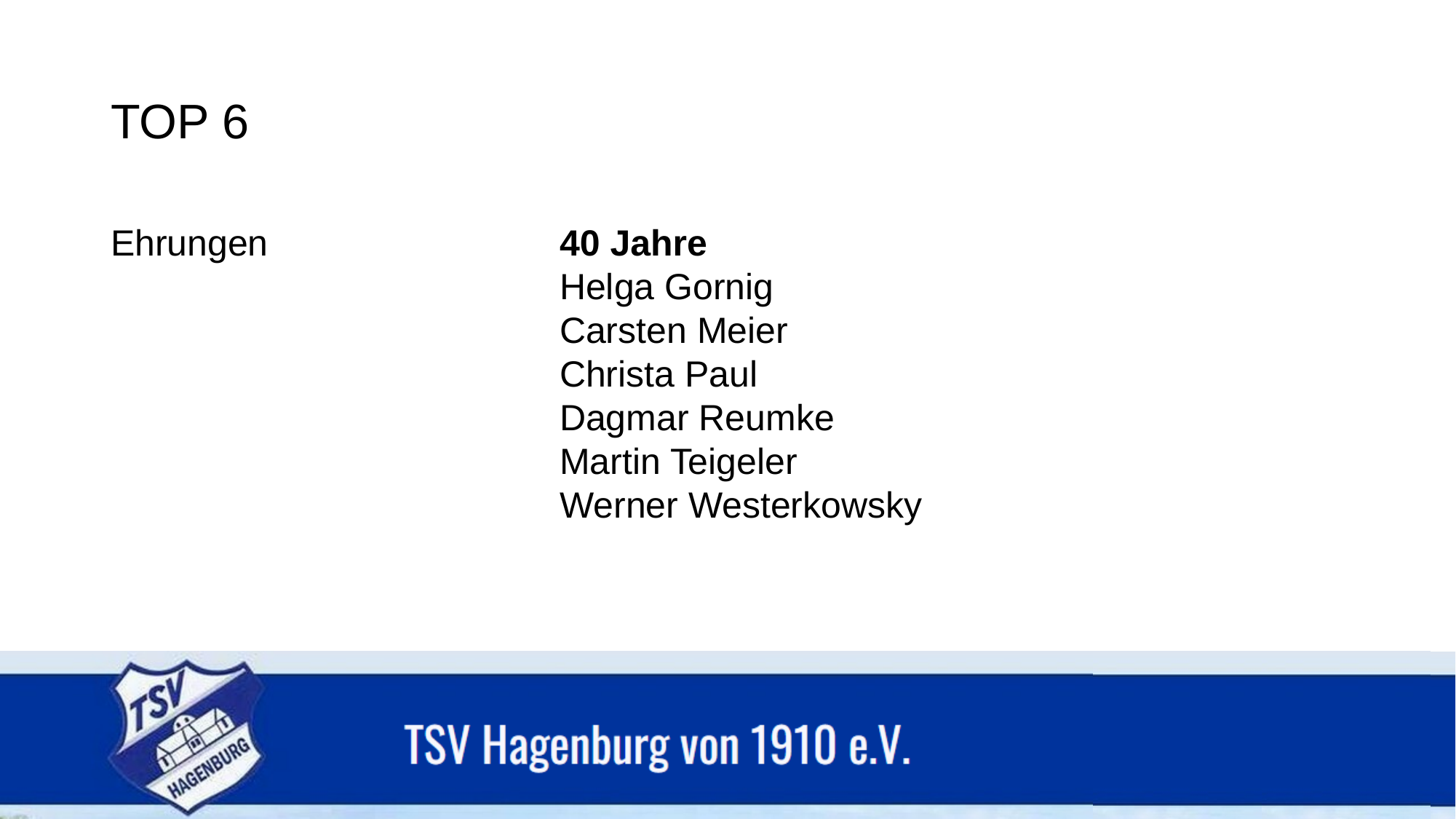

# TOP 6

Ehrungen
40 Jahre
Helga Gornig
Carsten Meier
Christa Paul
Dagmar Reumke
Martin Teigeler
Werner Westerkowsky